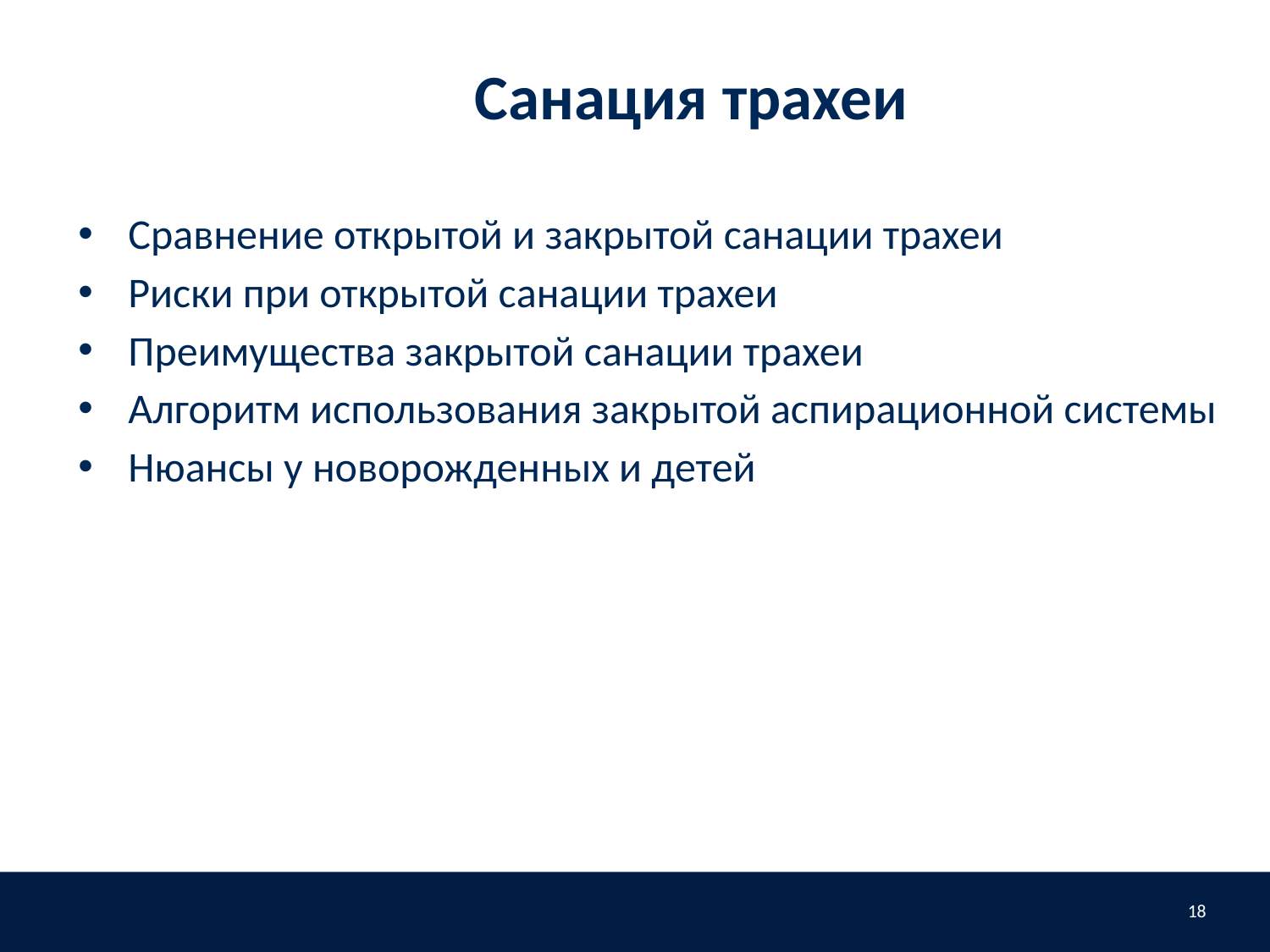

# Санация трахеи
Сравнение открытой и закрытой санации трахеи
Риски при открытой санации трахеи
Преимущества закрытой санации трахеи
Алгоритм использования закрытой аспирационной системы
Нюансы у новорожденных и детей

18